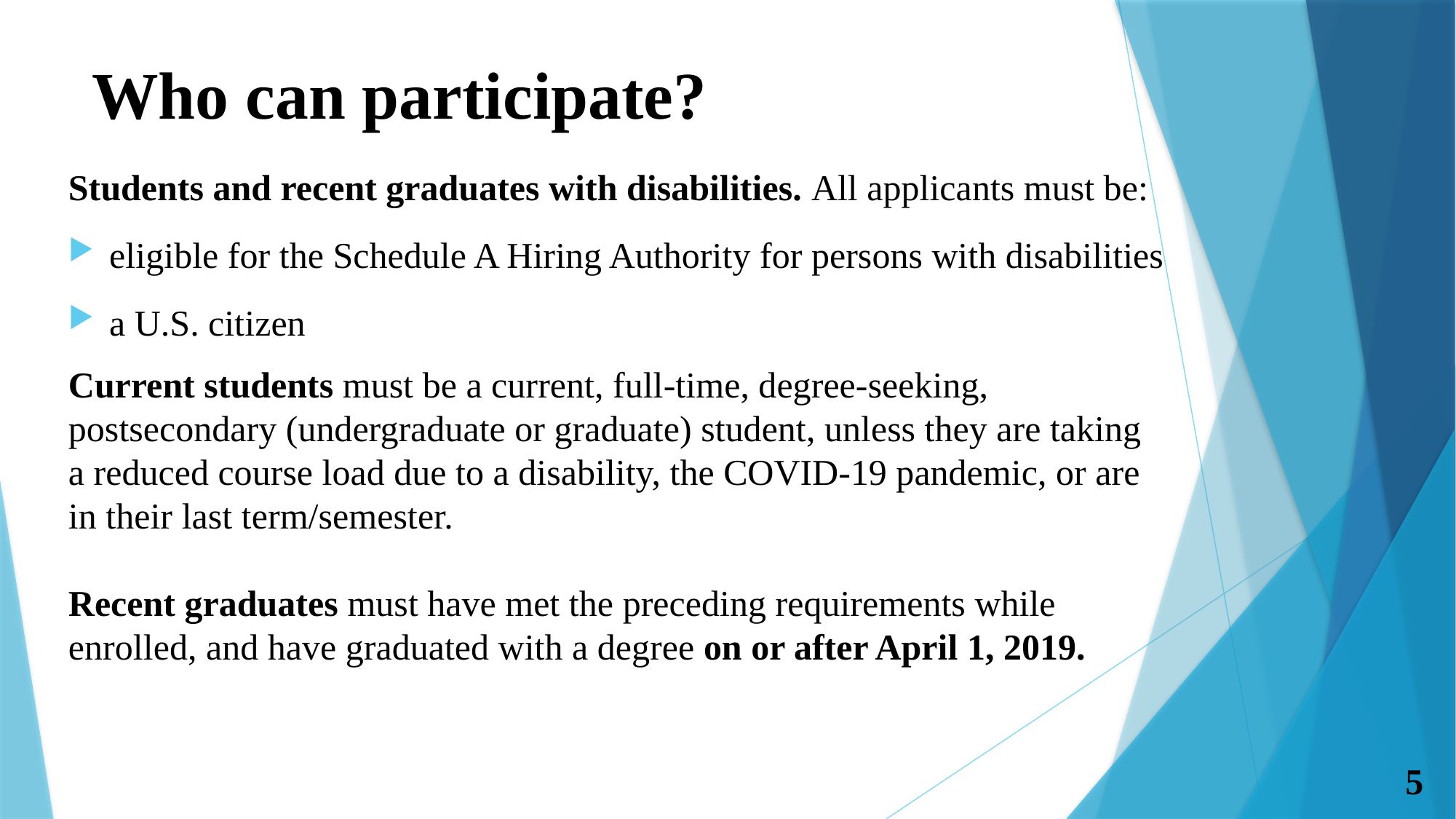

# Who can participate?
Students and recent graduates with disabilities. All applicants must be:
eligible for the Schedule A Hiring Authority for persons with disabilities
a U.S. citizen
Current students must be a current, full-time, degree-seeking, postsecondary (undergraduate or graduate) student, unless they are taking a reduced course load due to a disability, the COVID-19 pandemic, or are in their last term/semester.

Recent graduates must have met the preceding requirements while enrolled, and have graduated with a degree on or after April 1, 2019.
5